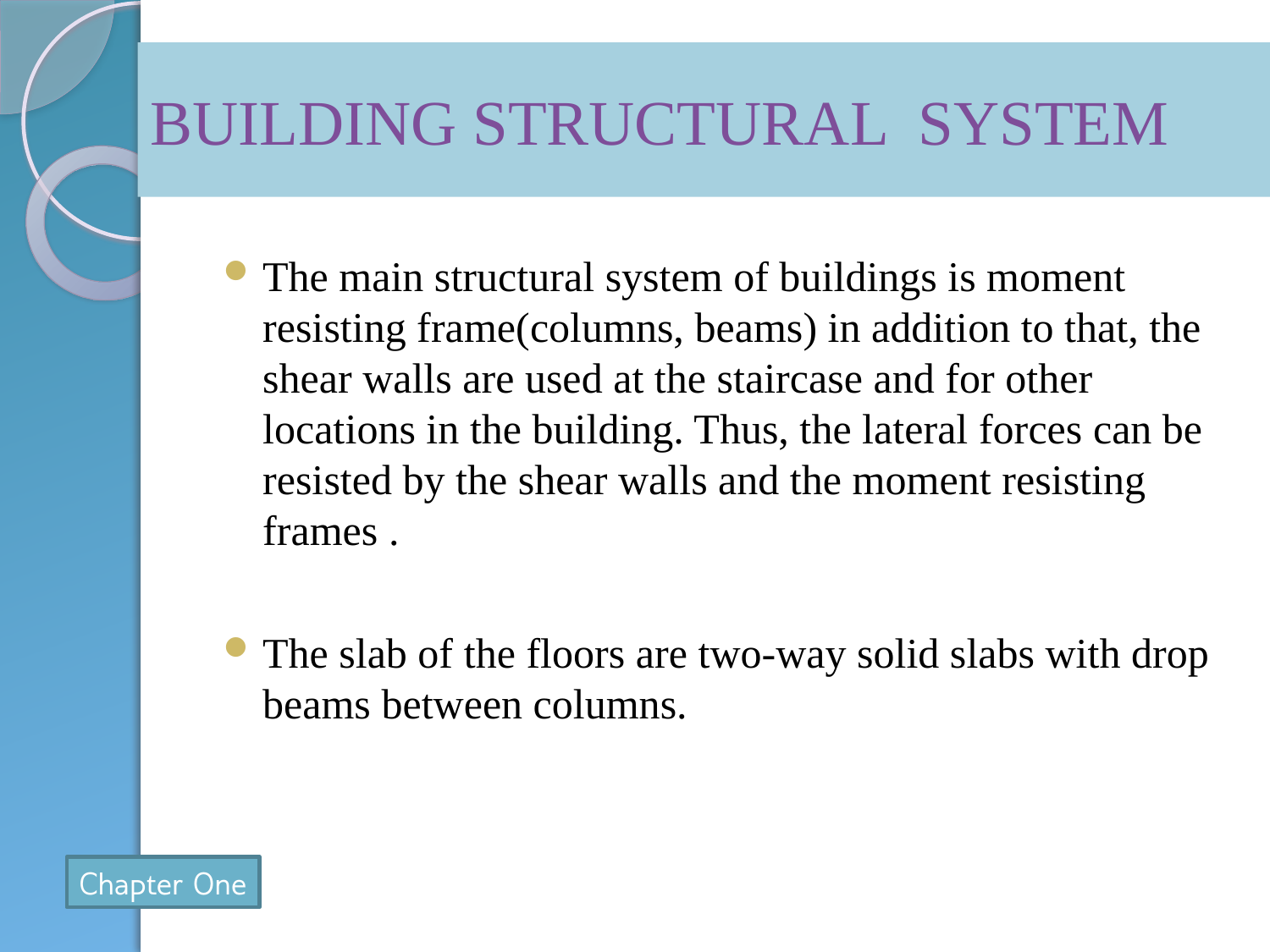

# Building Structural  System
The main structural system of buildings is moment resisting frame(columns, beams) in addition to that, the shear walls are used at the staircase and for other locations in the building. Thus, the lateral forces can be resisted by the shear walls and the moment resisting frames .

The slab of the floors are two-way solid slabs with drop beams between columns.

Chapter One